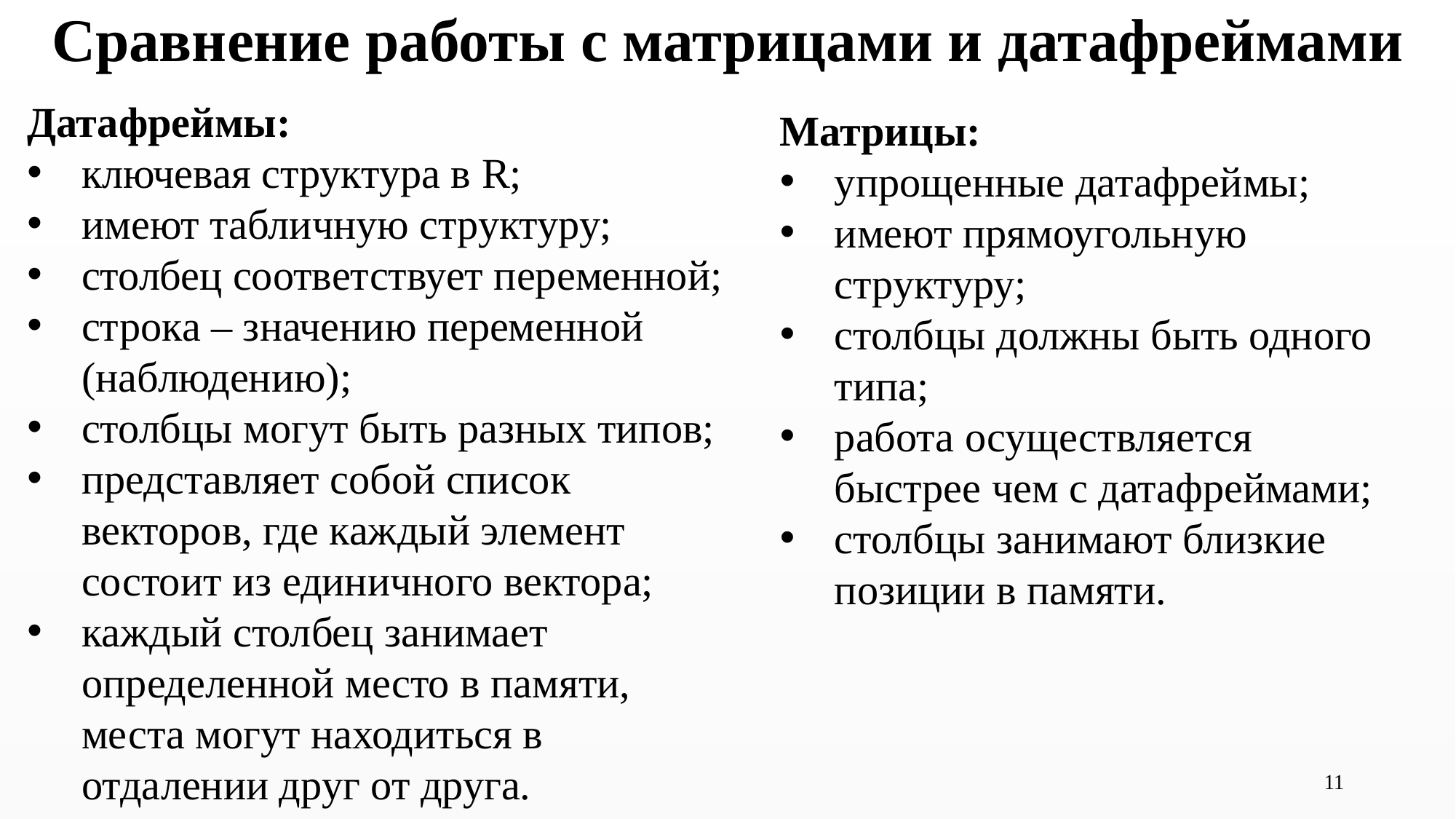

# Сравнение работы с матрицами и датафреймами
Датафреймы:
ключевая структура в R;
имеют табличную структуру;
столбец соответствует переменной;
строка – значению переменной (наблюдению);
столбцы могут быть разных типов;
представляет собой список векторов, где каждый элемент состоит из единичного вектора;
каждый столбец занимает определенной место в памяти, места могут находиться в отдалении друг от друга.
Матрицы:
упрощенные датафреймы;
имеют прямоугольную структуру;
столбцы должны быть одного типа;
работа осуществляется быстрее чем с датафреймами;
столбцы занимают близкие позиции в памяти.
11